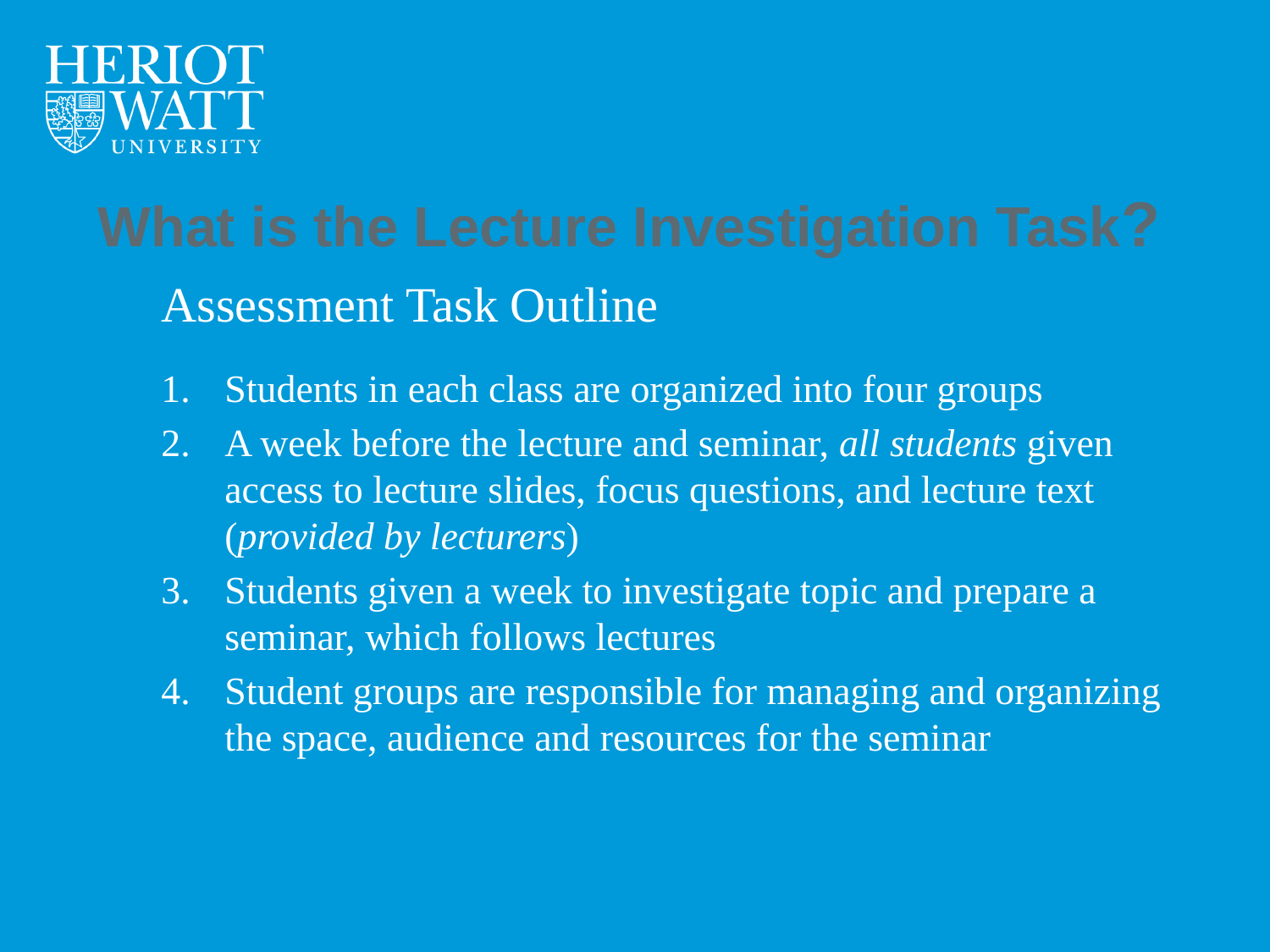

# What is the Lecture Investigation Task?
Assessment Task Outline

Students in each class are organized into four groups
A week before the lecture and seminar, all students given access to lecture slides, focus questions, and lecture text (provided by lecturers)
Students given a week to investigate topic and prepare a seminar, which follows lectures
Student groups are responsible for managing and organizing the space, audience and resources for the seminar